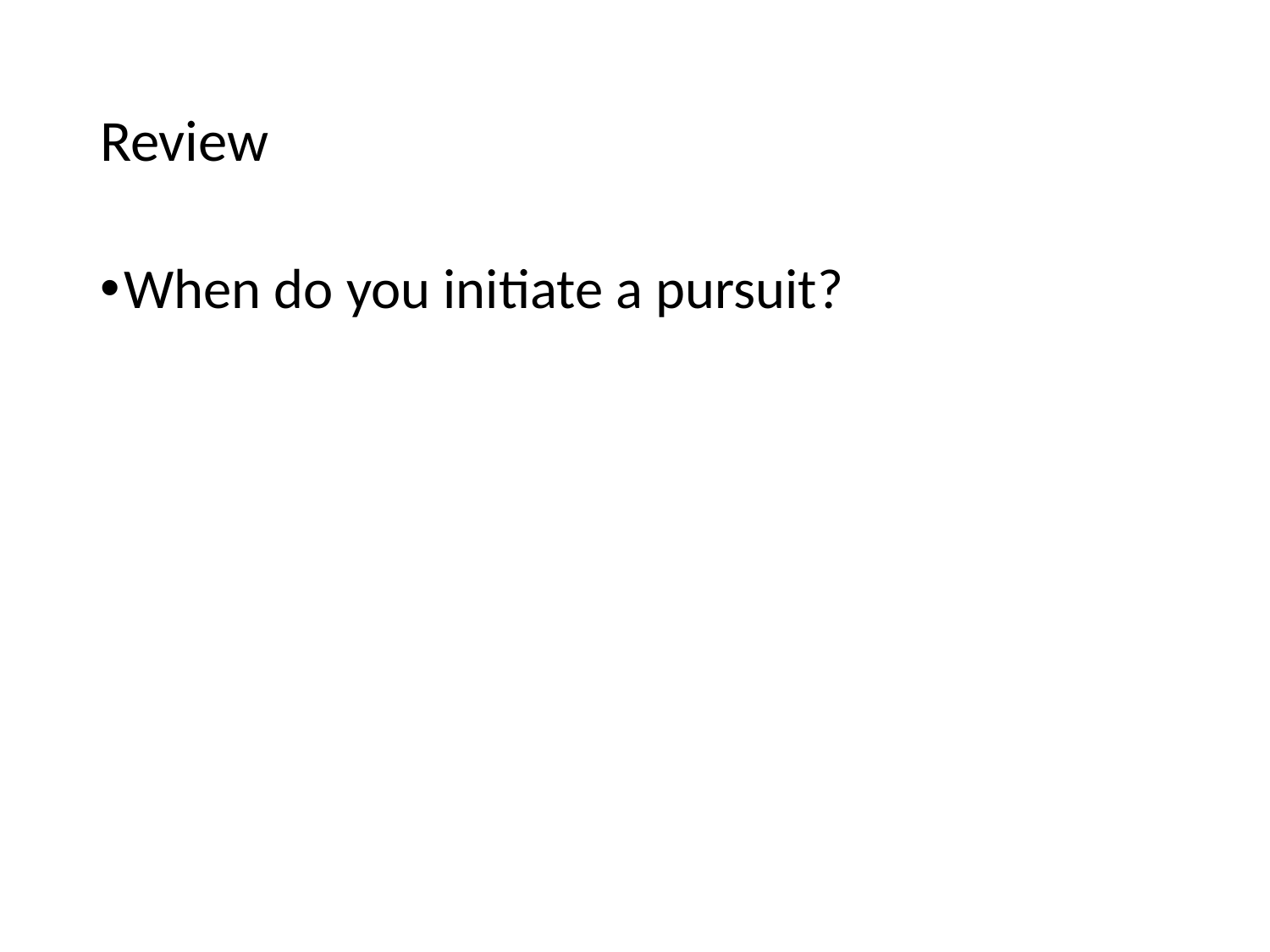

# Review
When do you initiate a pursuit?